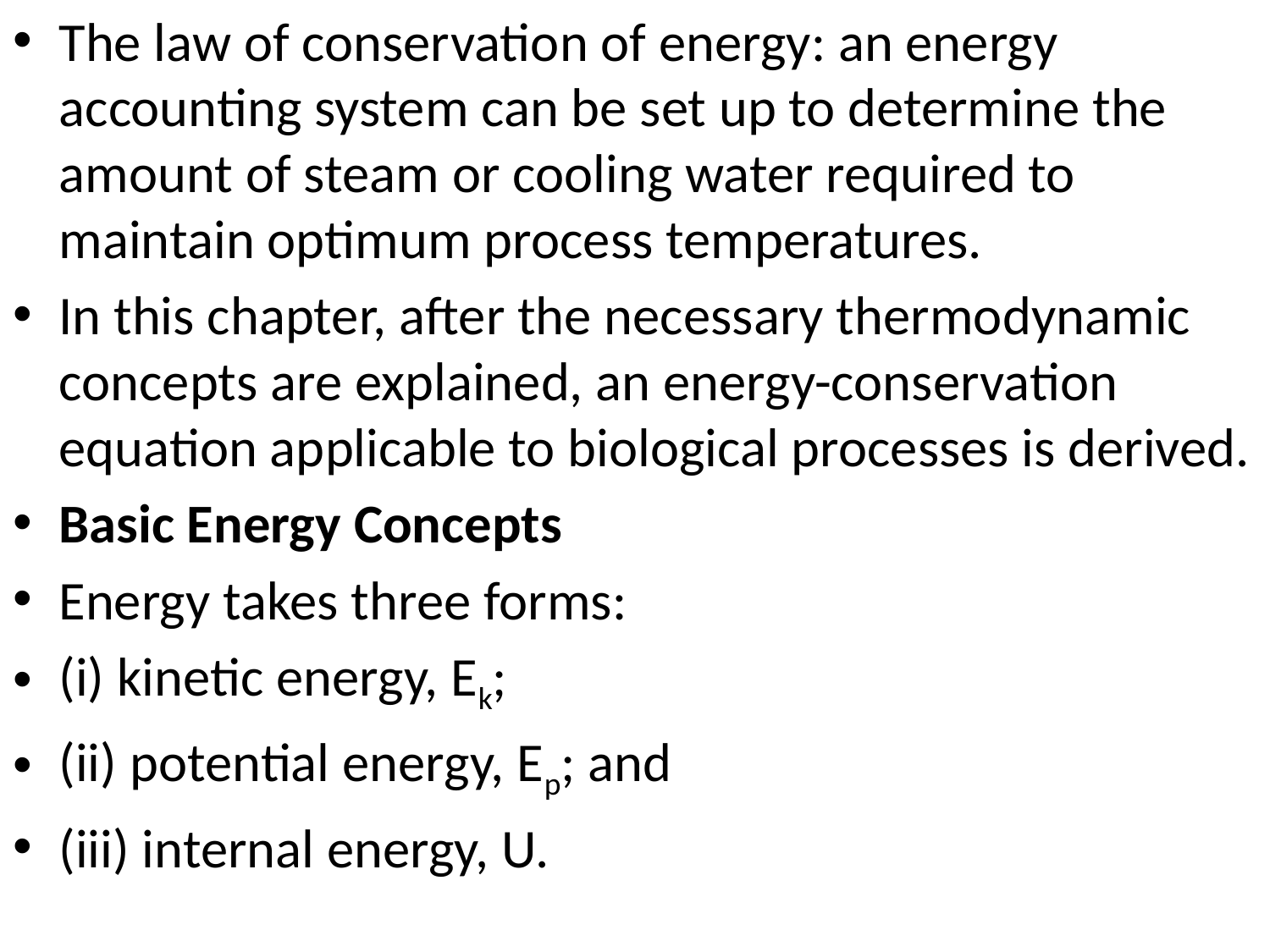

The law of conservation of energy: an energy accounting system can be set up to determine the amount of steam or cooling water required to maintain optimum process temperatures.
In this chapter, after the necessary thermodynamic concepts are explained, an energy-conservation equation applicable to biological processes is derived.
Basic Energy Concepts
Energy takes three forms:
(i) kinetic energy, Ek;
(ii) potential energy, Ep; and
(iii) internal energy, U.